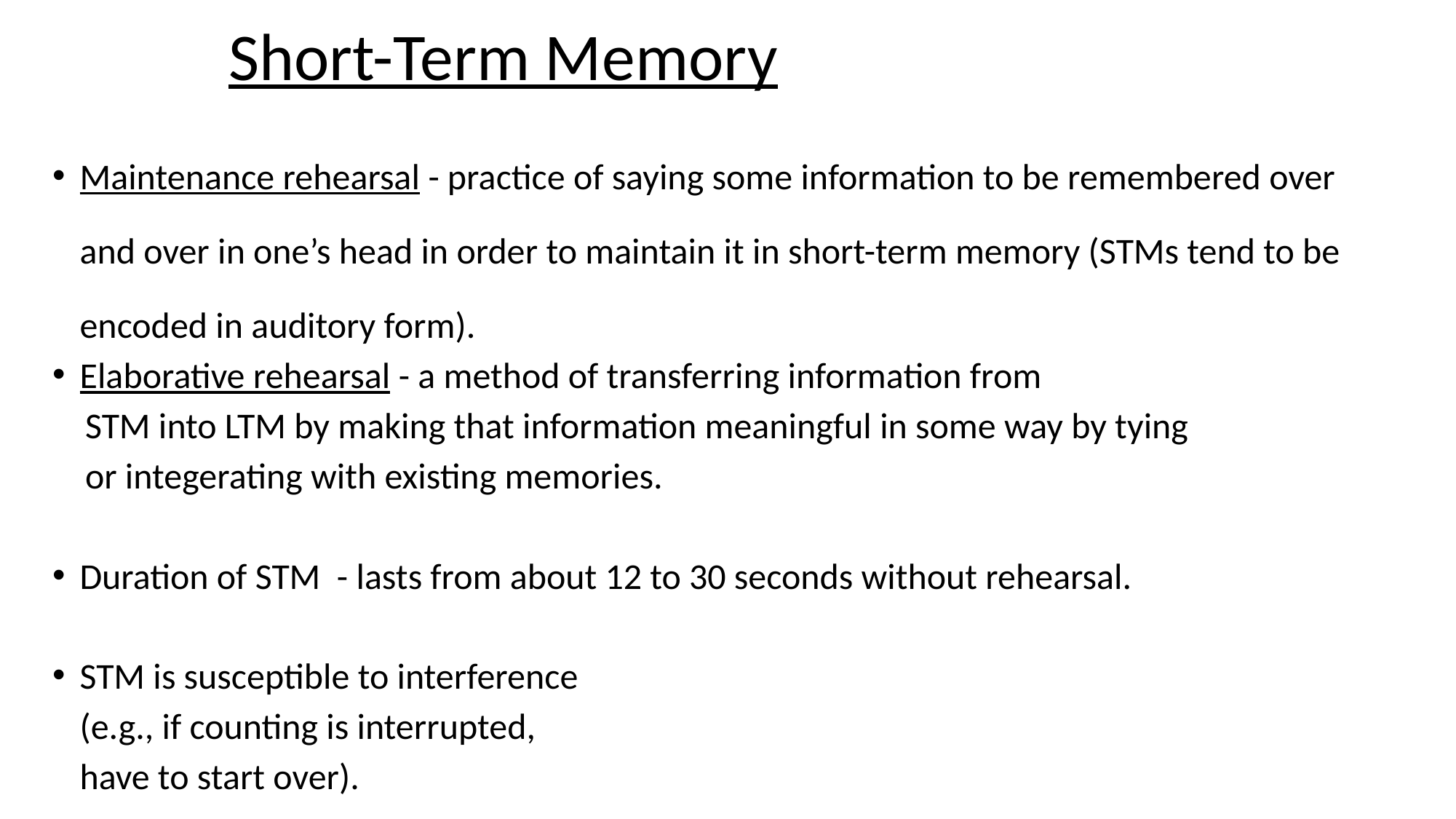

# Short-Term Memory
Maintenance rehearsal - practice of saying some information to be remembered over and over in one’s head in order to maintain it in short-term memory (STMs tend to be encoded in auditory form).
Elaborative rehearsal - a method of transferring information from
    STM into LTM by making that information meaningful in some way by tying
    or integerating with existing memories.

Duration of STM  - lasts from about 12 to 30 seconds without rehearsal.

STM is susceptible to interference
	(e.g., if counting is interrupted,
	have to start over).